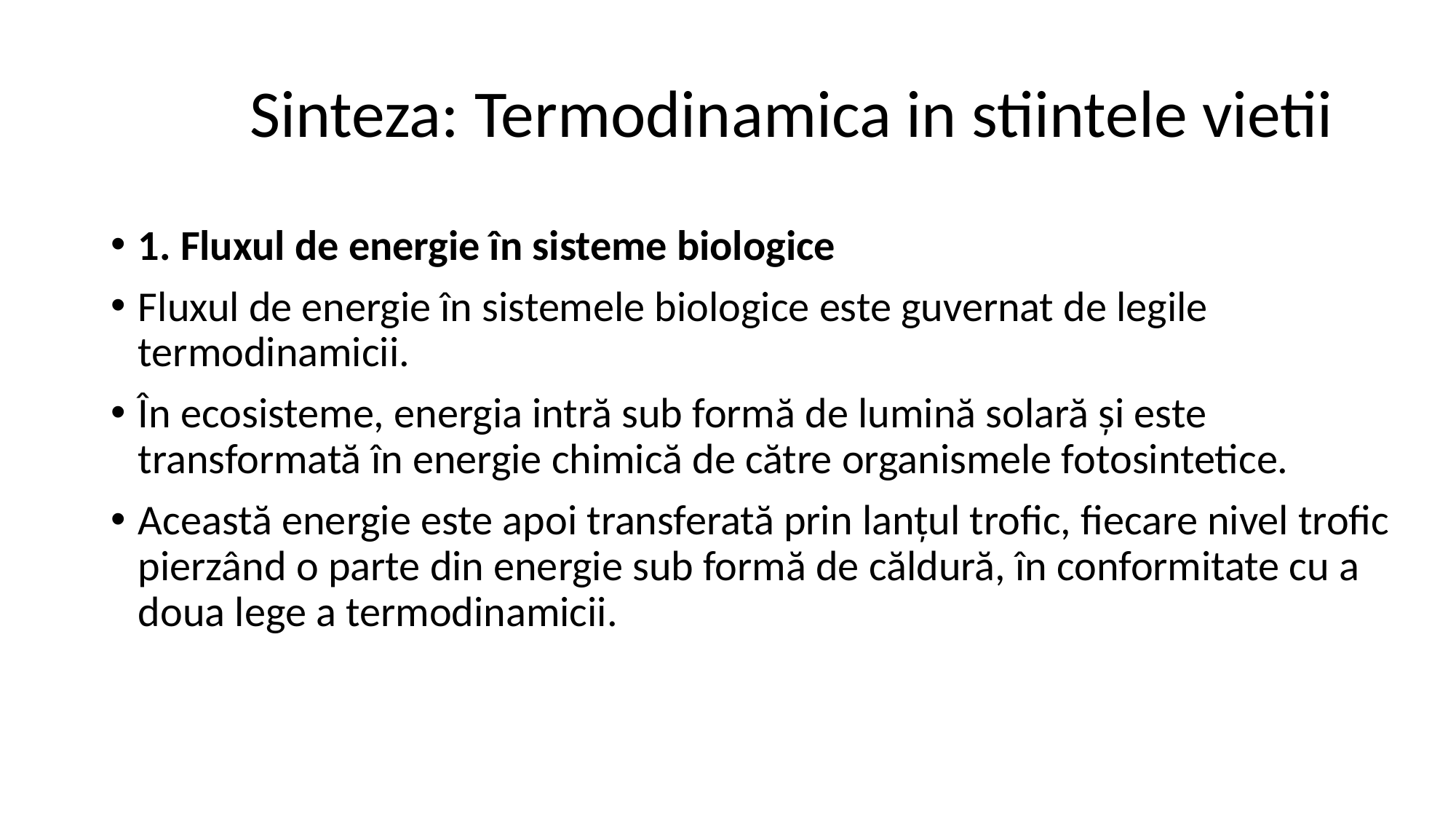

# Sinteza: Termodinamica in stiintele vietii
1. Fluxul de energie în sisteme biologice
Fluxul de energie în sistemele biologice este guvernat de legile termodinamicii.
În ecosisteme, energia intră sub formă de lumină solară și este transformată în energie chimică de către organismele fotosintetice.
Această energie este apoi transferată prin lanțul trofic, fiecare nivel trofic pierzând o parte din energie sub formă de căldură, în conformitate cu a doua lege a termodinamicii.